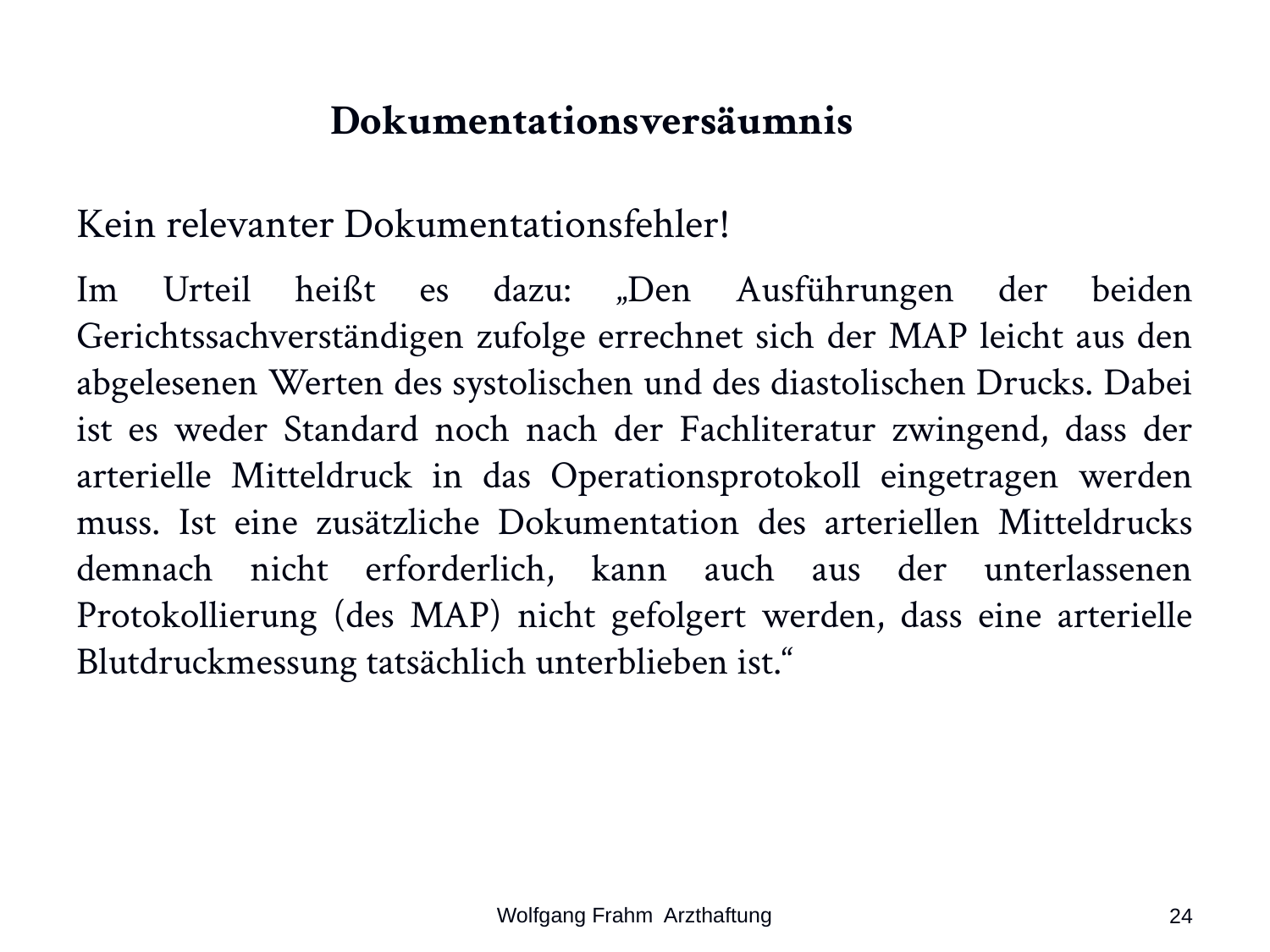

# Dokumentationsversäumnis
Kein relevanter Dokumentationsfehler!

Im Urteil heißt es dazu: „Den Ausführungen der beiden Gerichtssachverständigen zufolge errechnet sich der MAP leicht aus den abgelesenen Werten des systolischen und des diastolischen Drucks. Dabei ist es weder Standard noch nach der Fachliteratur zwingend, dass der arterielle Mitteldruck in das Operationsprotokoll eingetragen werden muss. Ist eine zusätzliche Dokumentation des arteriellen Mitteldrucks demnach nicht erforderlich, kann auch aus der unterlassenen Protokollierung (des MAP) nicht gefolgert werden, dass eine arterielle Blutdruckmessung tatsächlich unterblieben ist.“
Wolfgang Frahm  Arzthaftung
24